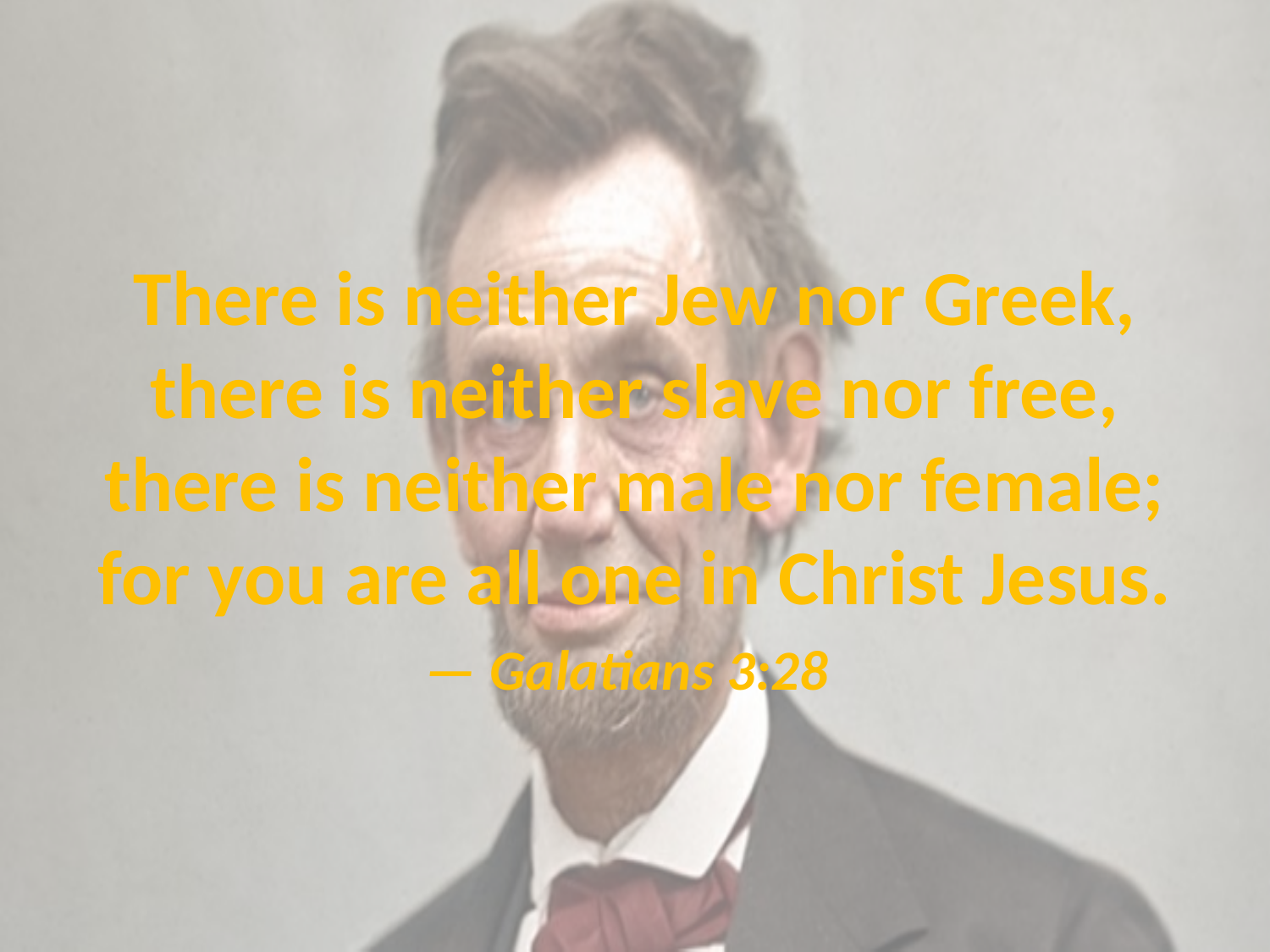

# There is neither Jew nor Greek, there is neither slave nor free, there is neither male nor female; for you are all one in Christ Jesus. — Galatians 3:28